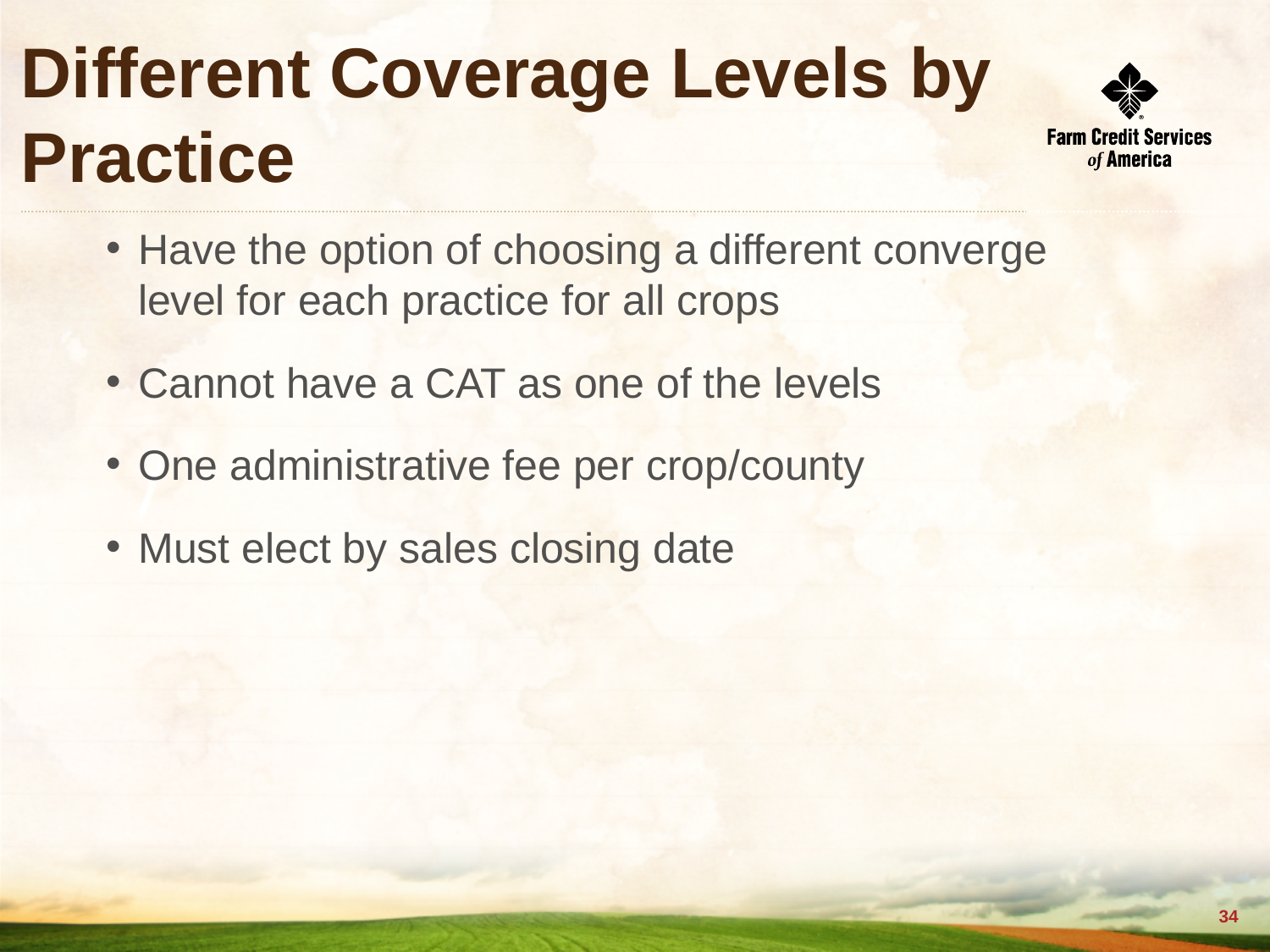

# Different Coverage Levels by Practice
Have the option of choosing a different converge level for each practice for all crops
Cannot have a CAT as one of the levels
One administrative fee per crop/county
Must elect by sales closing date

34